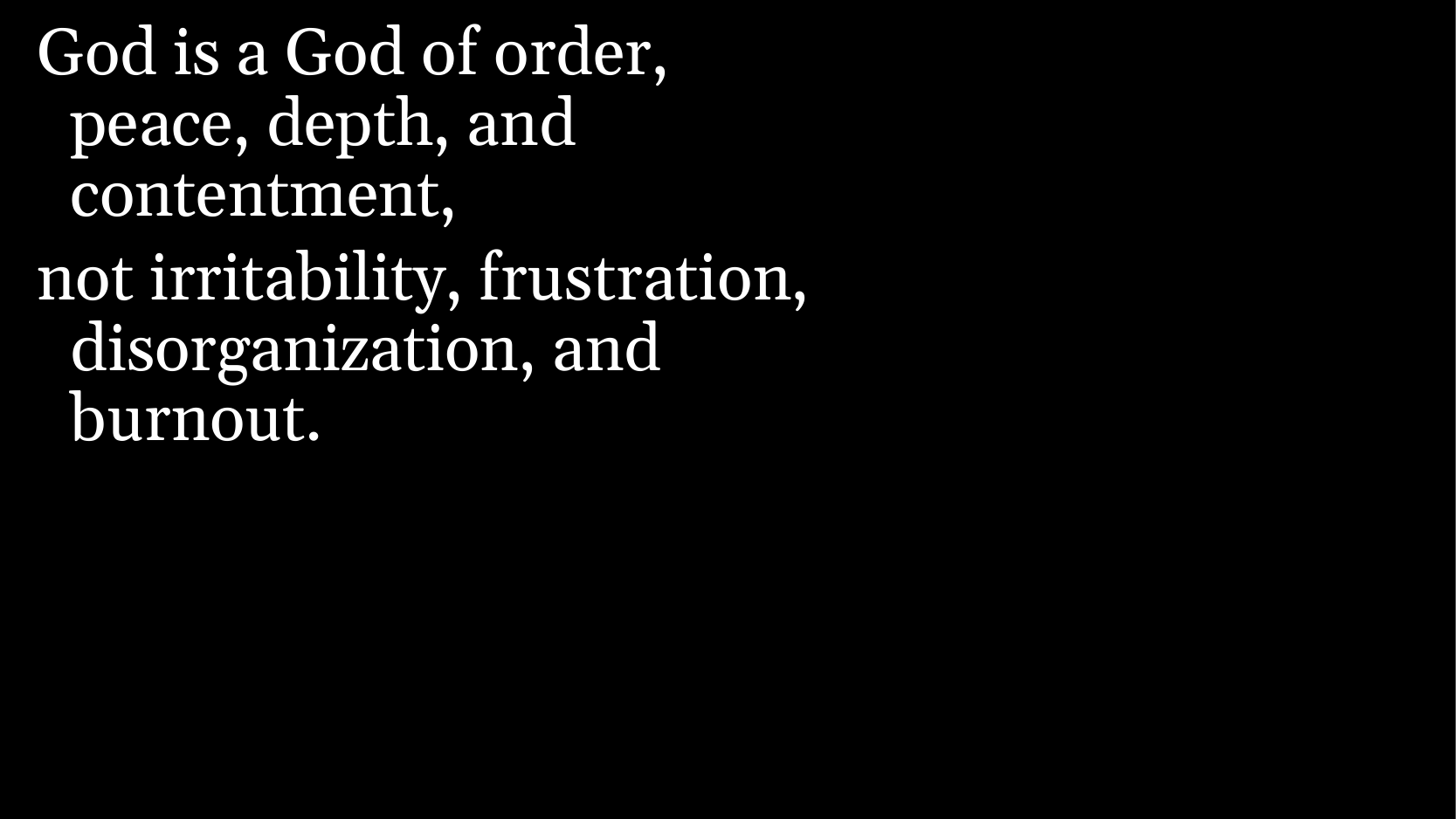

God is a God of order, peace, depth, and contentment,
not irritability, frustration, disorganization, and burnout.